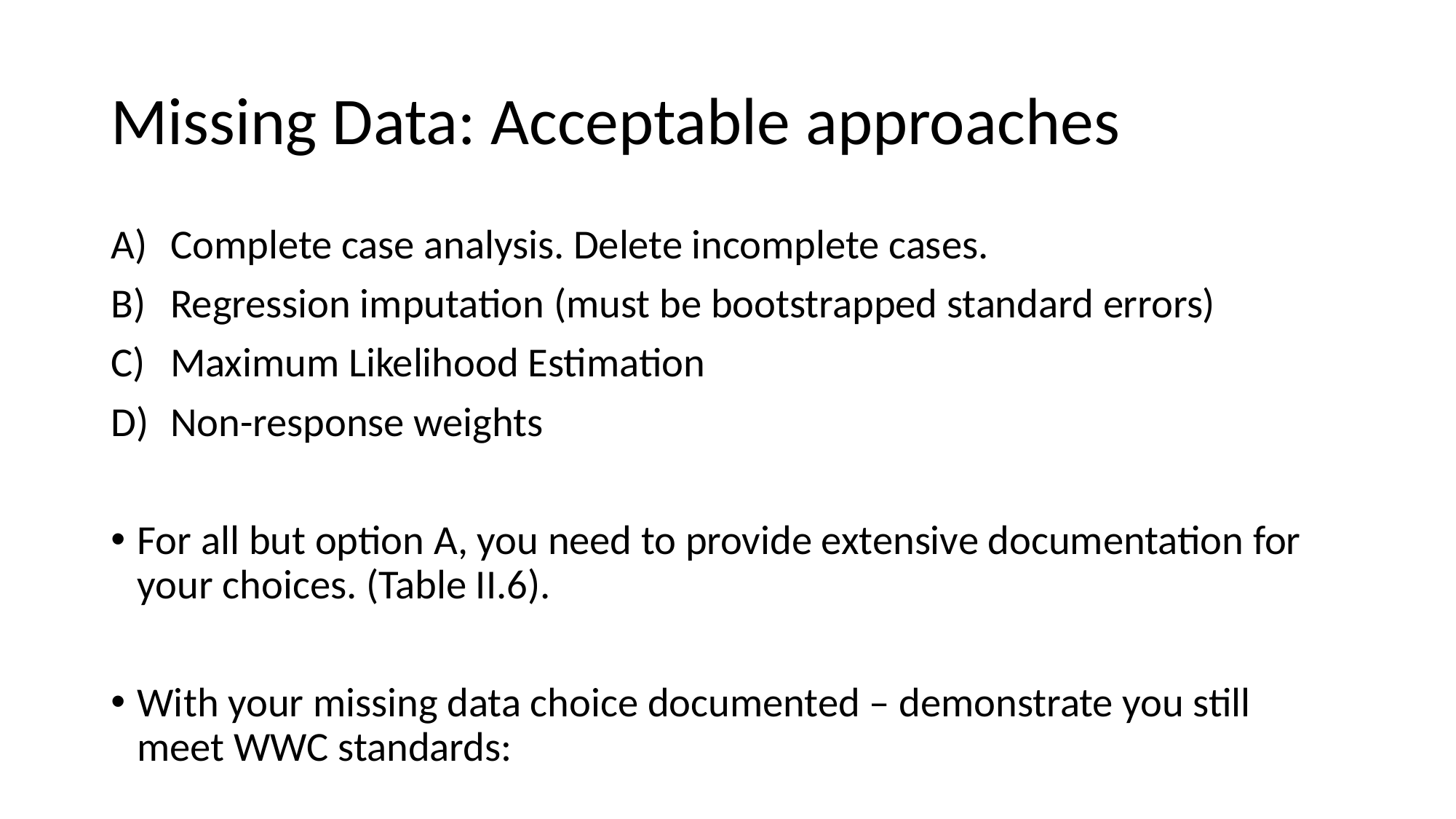

# Missing Data: Acceptable approaches
Complete case analysis. Delete incomplete cases.
Regression imputation (must be bootstrapped standard errors)
Maximum Likelihood Estimation
Non-response weights

For all but option A, you need to provide extensive documentation for your choices. (Table II.6).

With your missing data choice documented – demonstrate you still meet WWC standards: